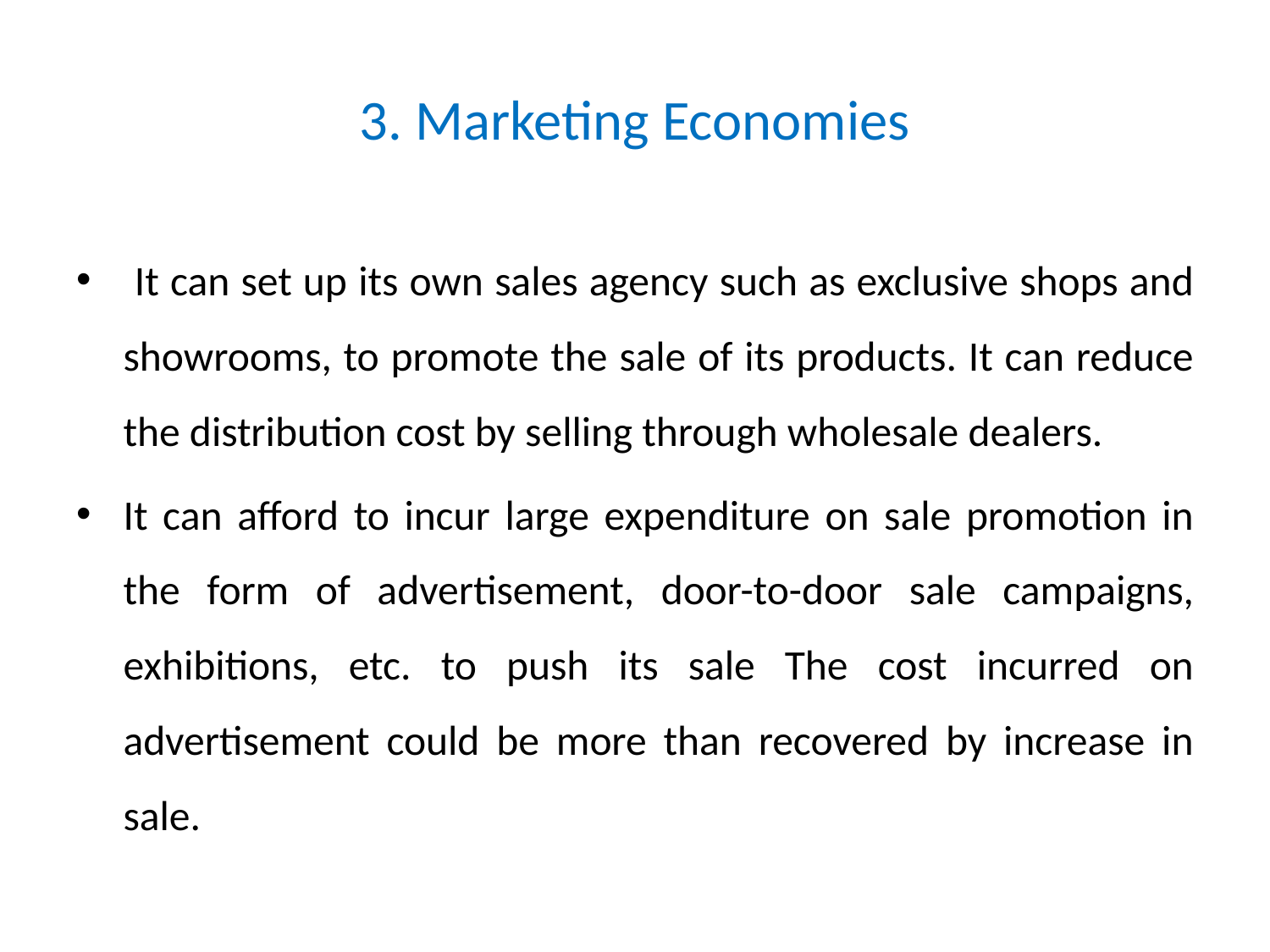

# 3. Marketing Economies
 It can set up its own sales agency such as exclusive shops and showrooms, to promote the sale of its products. It can reduce the distribution cost by selling through wholesale dealers.
It can afford to incur large expenditure on sale promotion in the form of advertisement, door-to-door sale campaigns, exhibitions, etc. to push its sale The cost incurred on advertisement could be more than recovered by increase in sale.